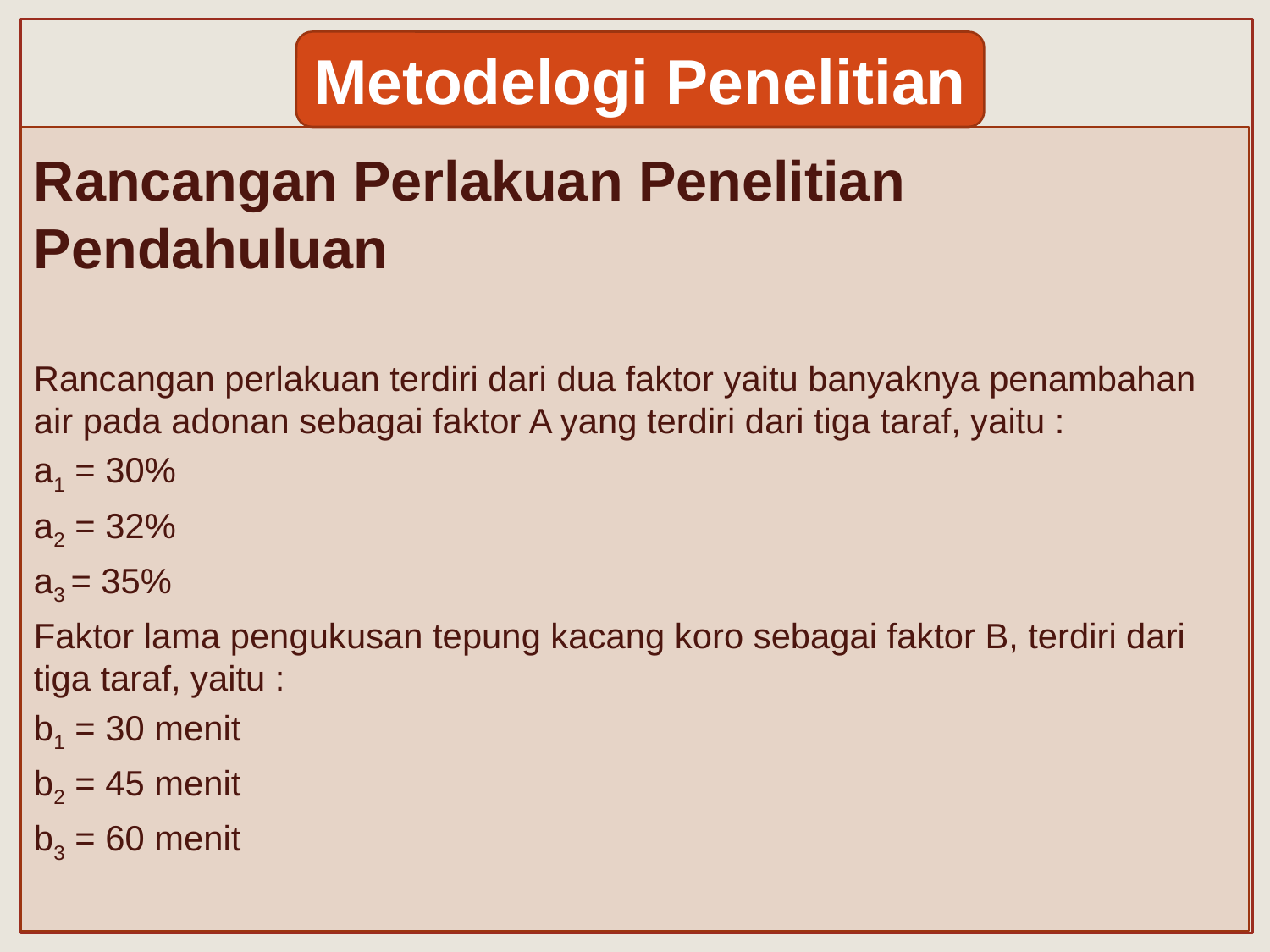

Metodelogi Penelitian
#
Rancangan Perlakuan Penelitian Pendahuluan

Rancangan perlakuan terdiri dari dua faktor yaitu banyaknya penambahan air pada adonan sebagai faktor A yang terdiri dari tiga taraf, yaitu :
a1 = 30%
a2 = 32%
a3 = 35%
Faktor lama pengukusan tepung kacang koro sebagai faktor B, terdiri dari tiga taraf, yaitu :
b1 = 30 menit
b2 = 45 menit
b3 = 60 menit